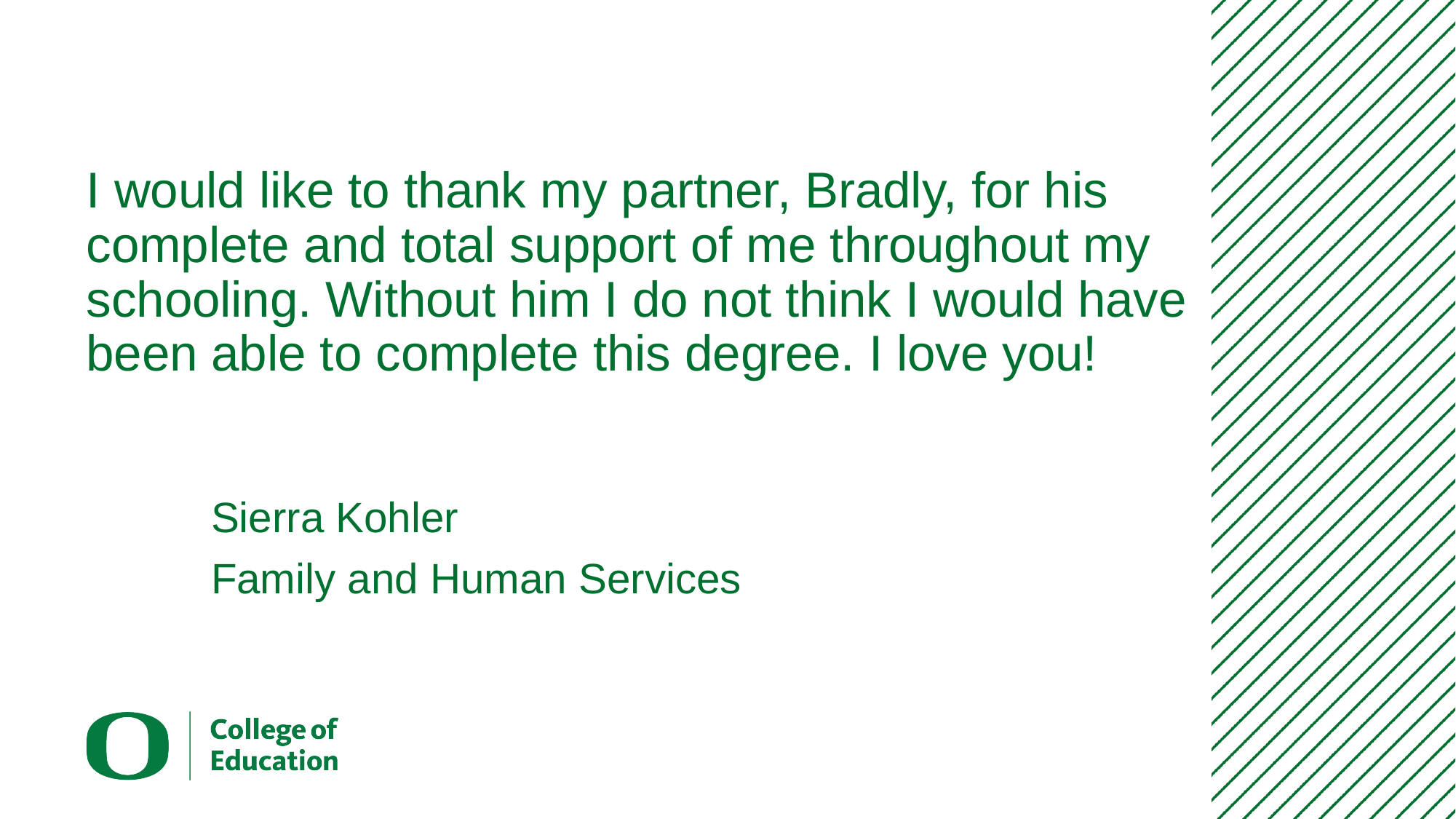

# I would like to thank my partner, Bradly, for his complete and total support of me throughout my schooling. Without him I do not think I would have been able to complete this degree. I love you!
Sierra Kohler
Family and Human Services